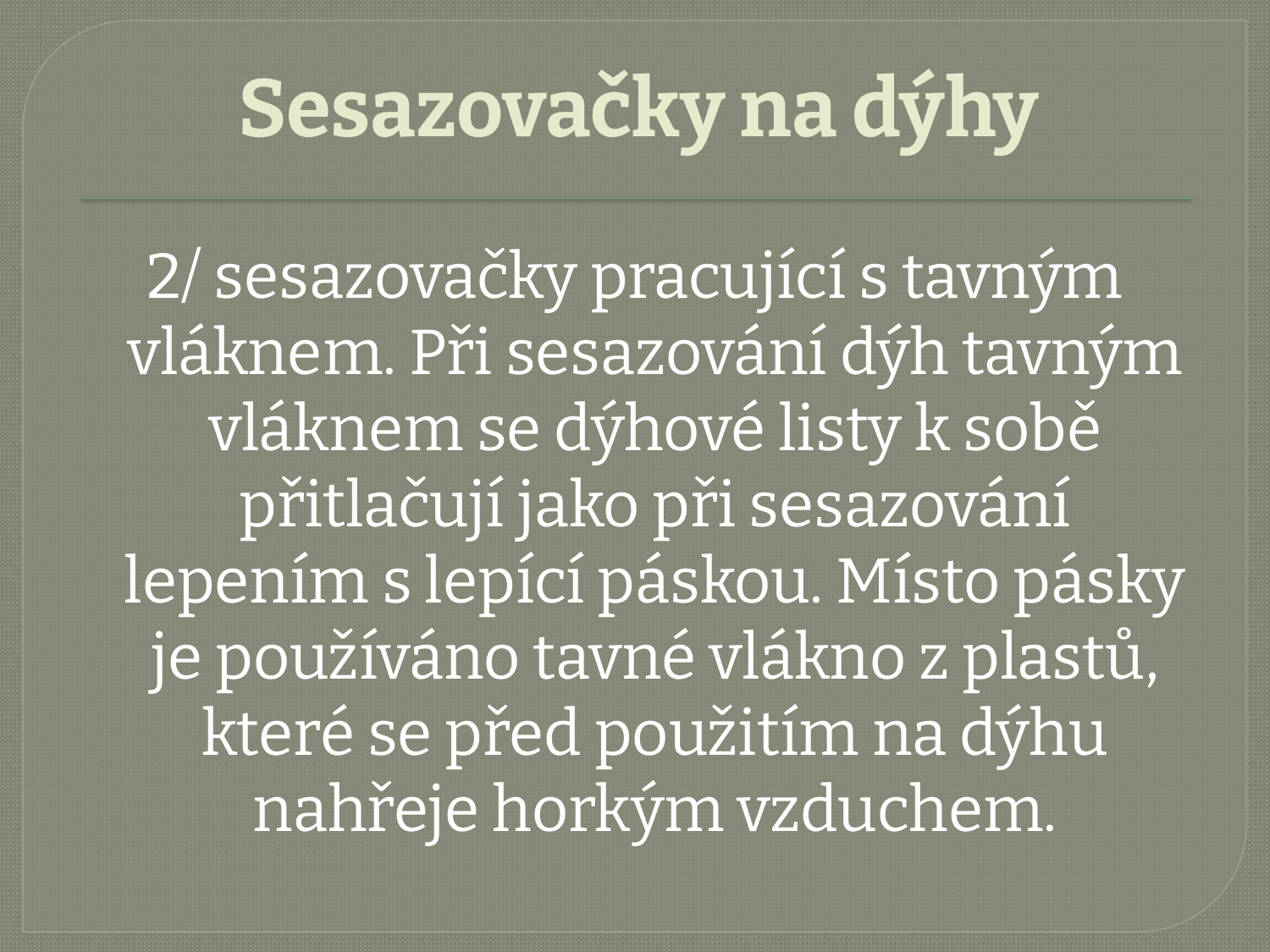

# Sesazovačky na dýhy
2/ sesazovačky pracující s tavným vláknem. Při sesazování dýh tavným vláknem se dýhové listy k sobě přitlačují jako při sesazování lepením s lepící páskou. Místo pásky je používáno tavné vlákno z plastů, které se před použitím na dýhu nahřeje horkým vzduchem.